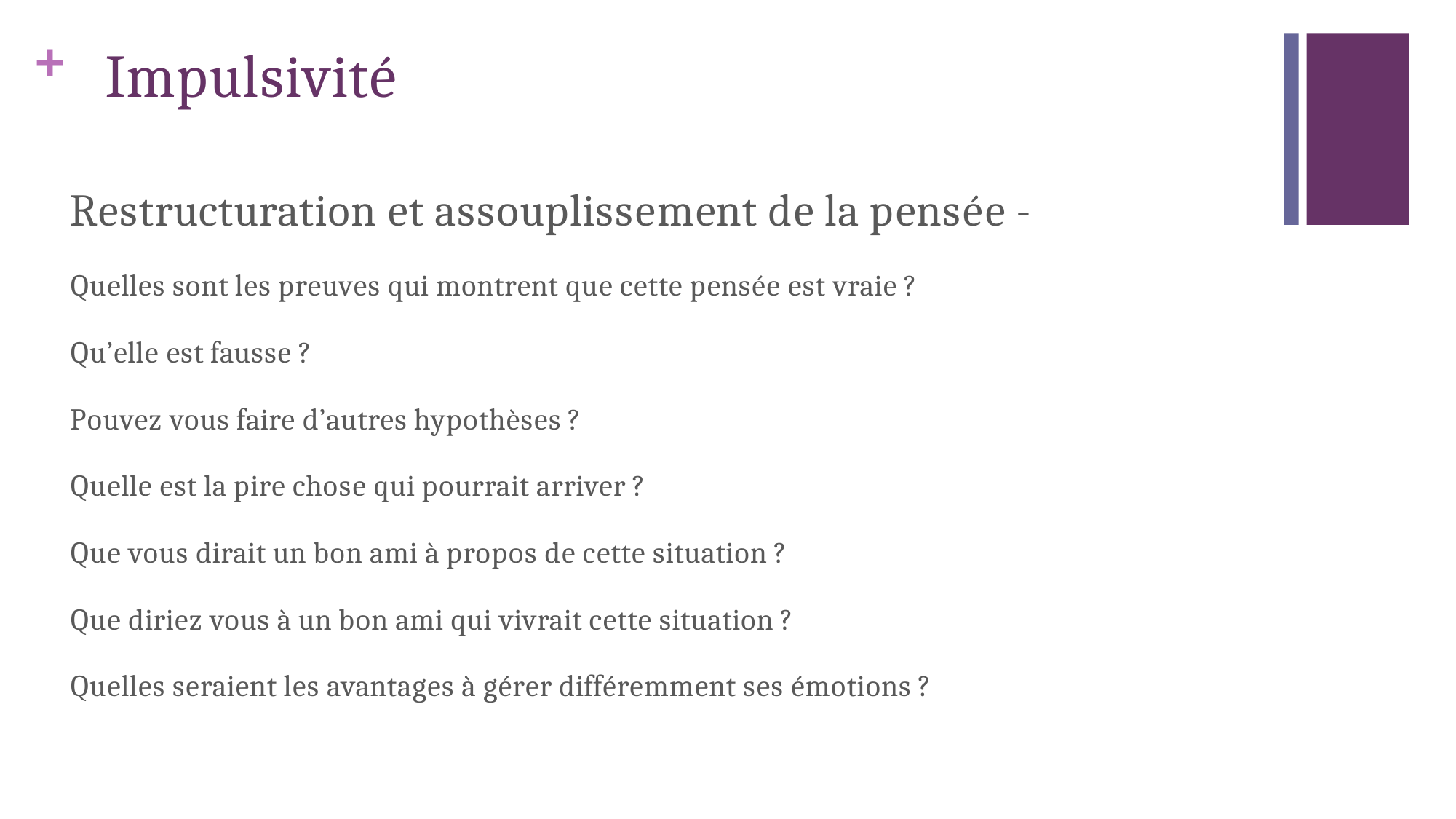

# Impulsivité

Restructuration et assouplissement de la pensée -
Quelles sont les preuves qui montrent que cette pensée est vraie ?
Qu’elle est fausse ?
Pouvez vous faire d’autres hypothèses ?
Quelle est la pire chose qui pourrait arriver ?
Que vous dirait un bon ami à propos de cette situation ?
Que diriez vous à un bon ami qui vivrait cette situation ?
Quelles seraient les avantages à gérer différemment ses émotions ?